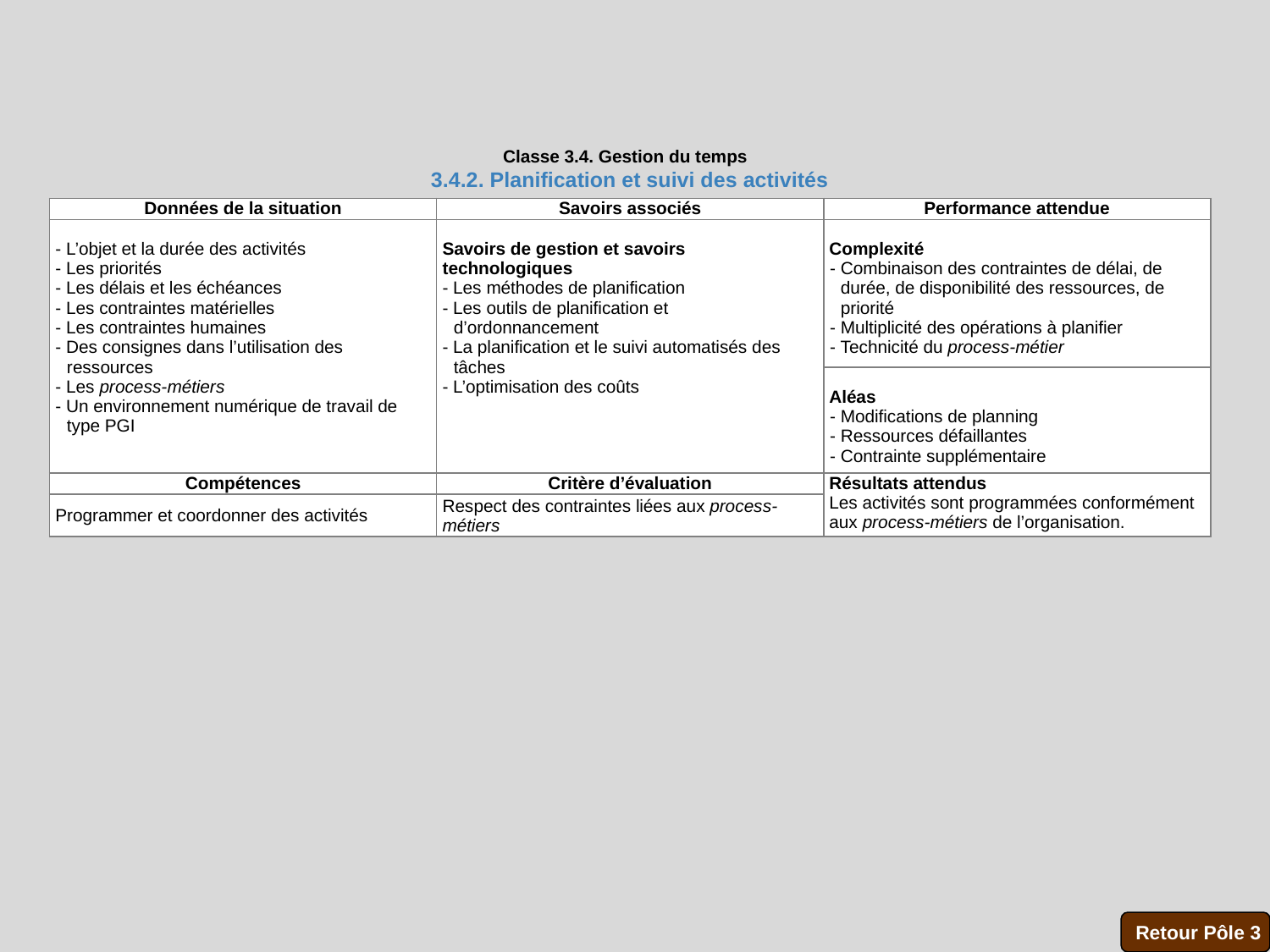

Classe 3.4. Gestion du temps
3.4.2. Planification et suivi des activités
| Données de la situation | Savoirs associés | Performance attendue |
| --- | --- | --- |
| - L’objet et la durée des activités - Les priorités - Les délais et les échéances - Les contraintes matérielles - Les contraintes humaines - Des consignes dans l’utilisation des ressources - Les process-métiers - Un environnement numérique de travail de type PGI | Savoirs de gestion et savoirs technologiques - Les méthodes de planification - Les outils de planification et d’ordonnancement - La planification et le suivi automatisés des tâches - L’optimisation des coûts | Complexité - Combinaison des contraintes de délai, de durée, de disponibilité des ressources, de priorité - Multiplicité des opérations à planifier - Technicité du process-métier |
|  |  | Aléas - Modifications de planning - Ressources défaillantes - Contrainte supplémentaire |
| Compétences | Critère d’évaluation | Résultats attendus  Les activités sont programmées conformément aux process-métiers de l’organisation. |
| Programmer et coordonner des activités | Respect des contraintes liées aux process-métiers |  |
Retour Pôle 3